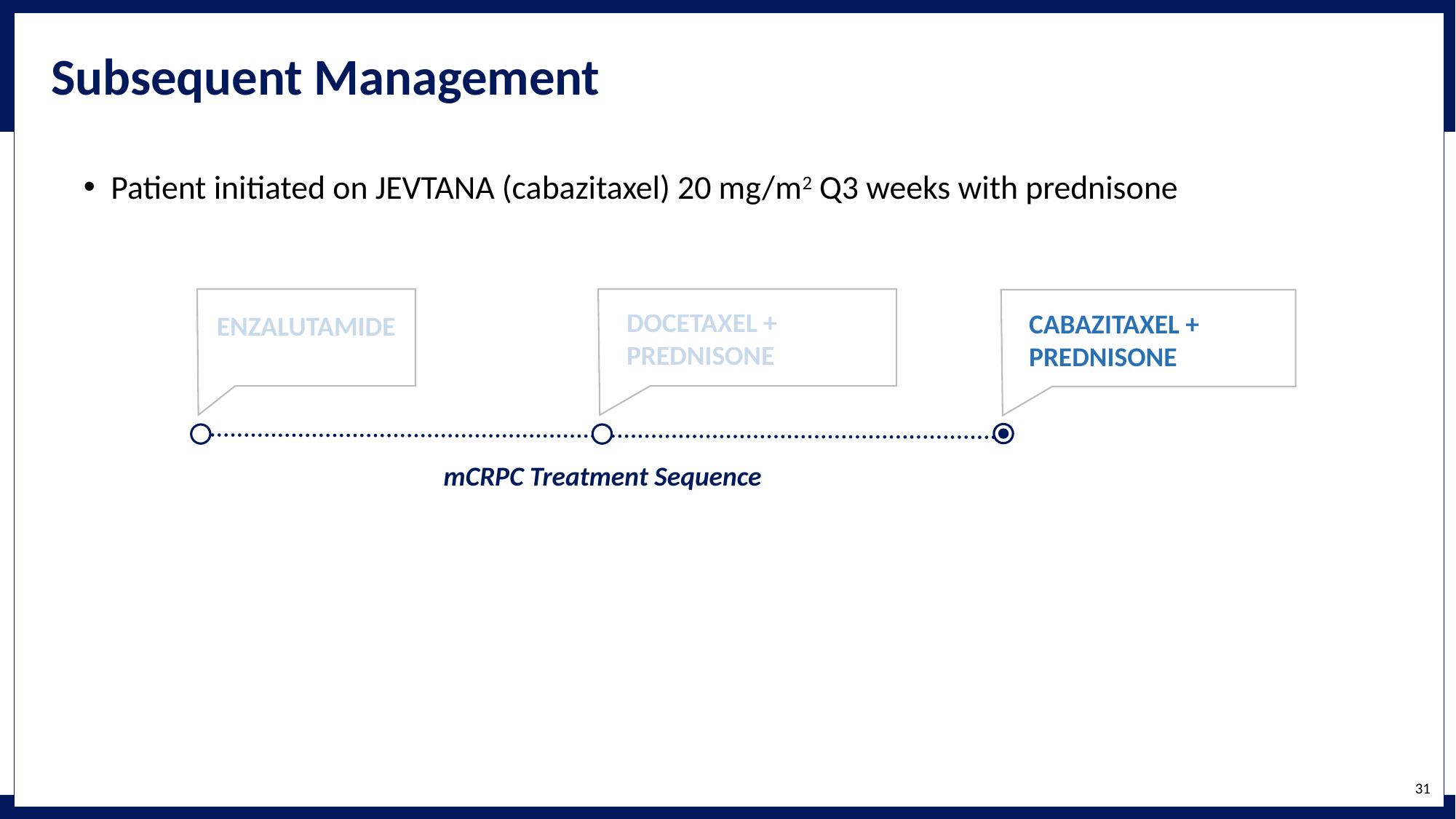

# Subsequent Management
Patient initiated on JEVTANA (cabazitaxel) 20 mg/m2 Q3 weeks with prednisone

ENZALUTAMIDe

DOCETAXEL +
prednisone

CABAZITAXEL +
PREDNISONE

mCRPC Treatment Sequence
31